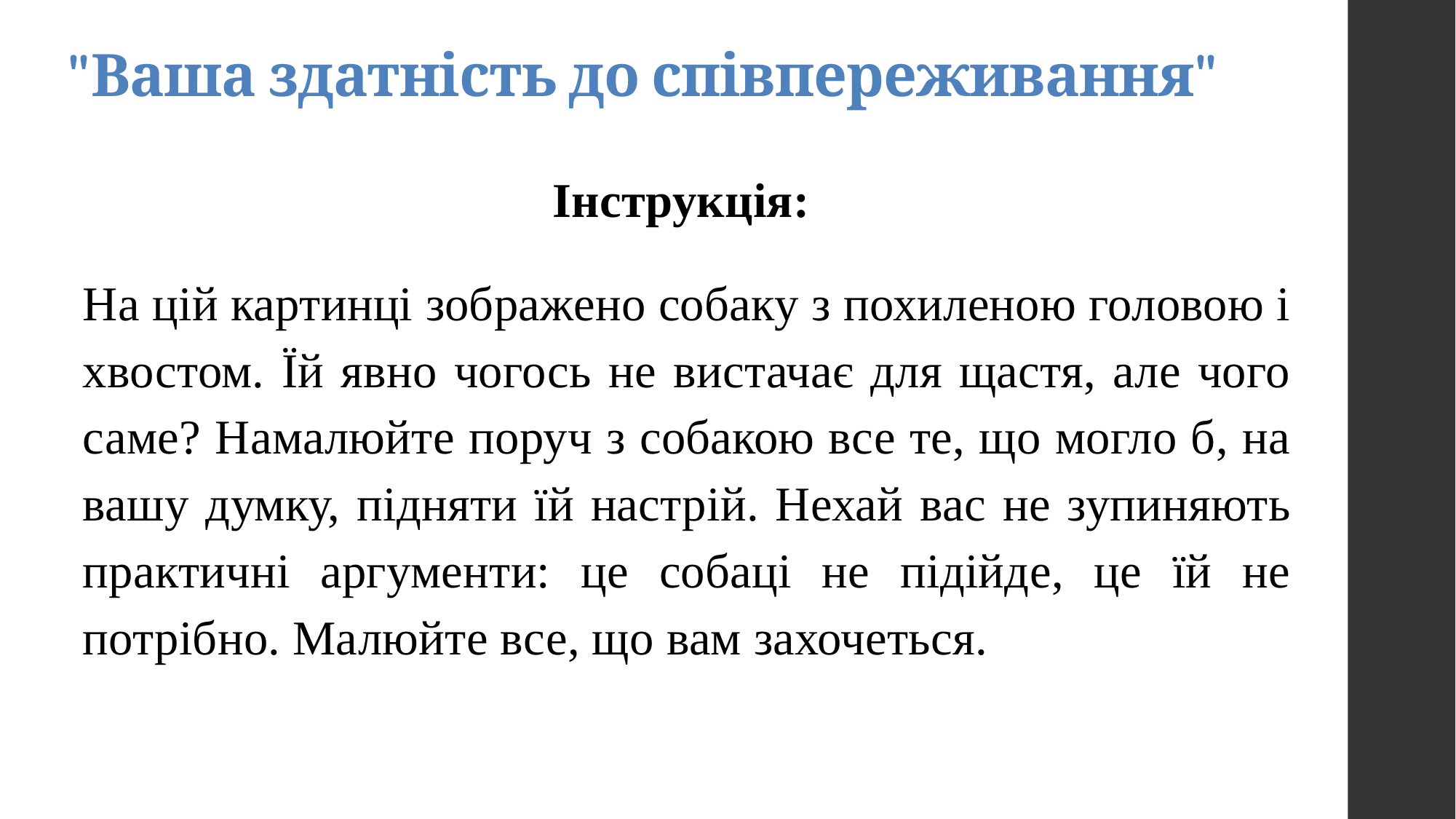

# "Ваша здатність до співпереживання"
Інструкція:
На цій картинці зображено собаку з похиленою головою і хвостом. Їй явно чогось не вистачає для щастя, але чого саме? Намалюйте поруч з собакою все те, що могло б, на вашу думку, підняти їй настрій. Нехай вас не зупиняють практичні аргументи: це собаці не підійде, це їй не потрібно. Малюйте все, що вам захочеться.